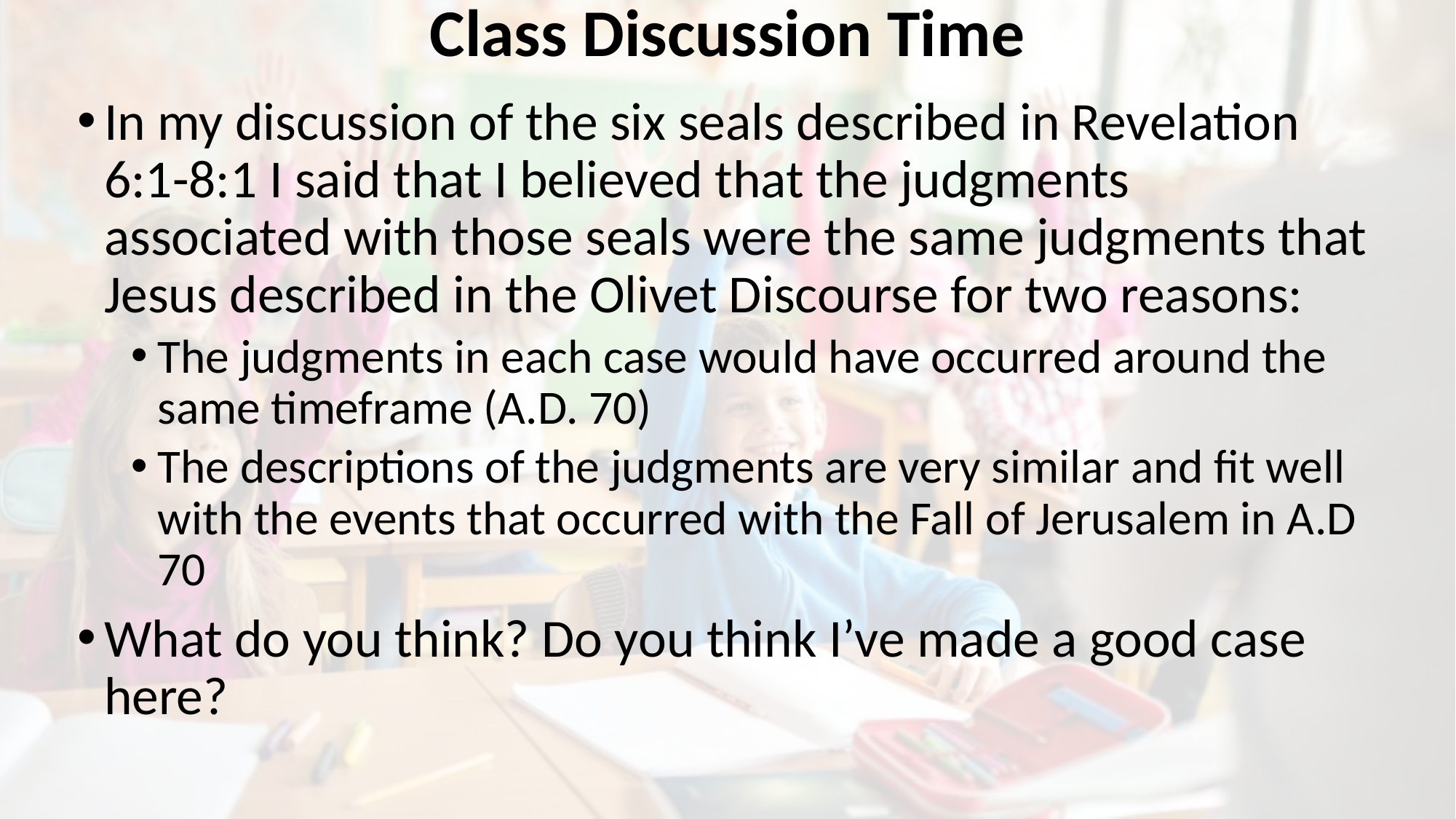

# Class Discussion Time
In my discussion of the six seals described in Revelation 6:1-8:1 I said that I believed that the judgments associated with those seals were the same judgments that Jesus described in the Olivet Discourse for two reasons:
The judgments in each case would have occurred around the same timeframe (A.D. 70)
The descriptions of the judgments are very similar and fit well with the events that occurred with the Fall of Jerusalem in A.D 70
What do you think? Do you think I’ve made a good case here?